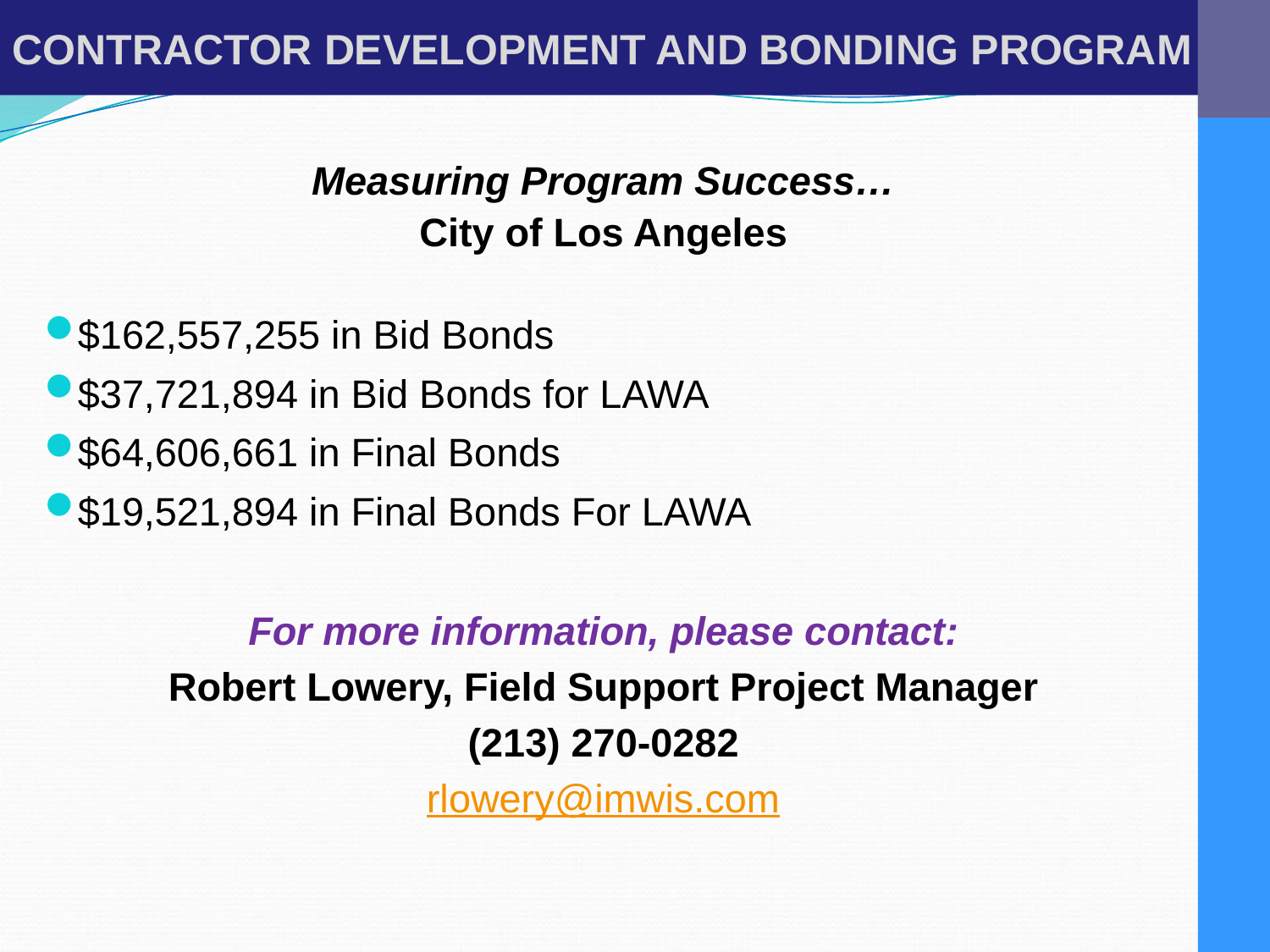

CONTRACTOR DEVELOPMENT AND BONDING PROGRAM

Measuring Program Success…
City of Los Angeles

$162,557,255 in Bid Bonds
$37,721,894 in Bid Bonds for LAWA
$64,606,661 in Final Bonds
$19,521,894 in Final Bonds For LAWA

For more information, please contact:
Robert Lowery, Field Support Project Manager
(213) 270-0282
rlowery@imwis.com